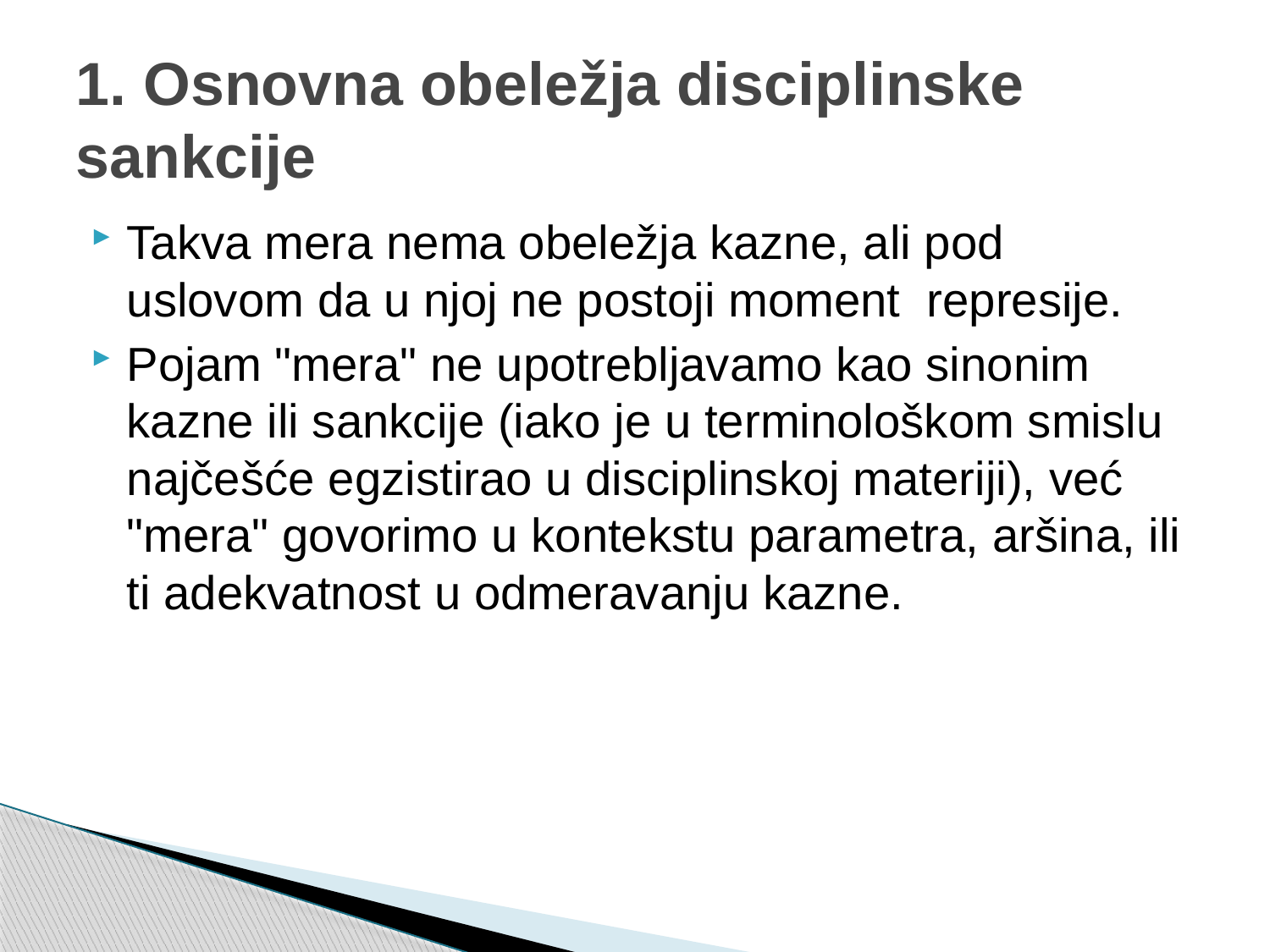

# 1. Osnovna obeležja disciplinske sankcije
Takva mera nema obeležja kazne, ali pod uslovom da u njoj ne postoji moment  represije.
Pojam "mera" ne upotrebljavamo kao sinonim kazne ili sankcije (iako je u terminološkom smislu najčešće egzistirao u disciplinskoj materiji), već "mera" govorimo u kontekstu parametra, aršina, ili ti adekvatnost u odmeravanju kazne.